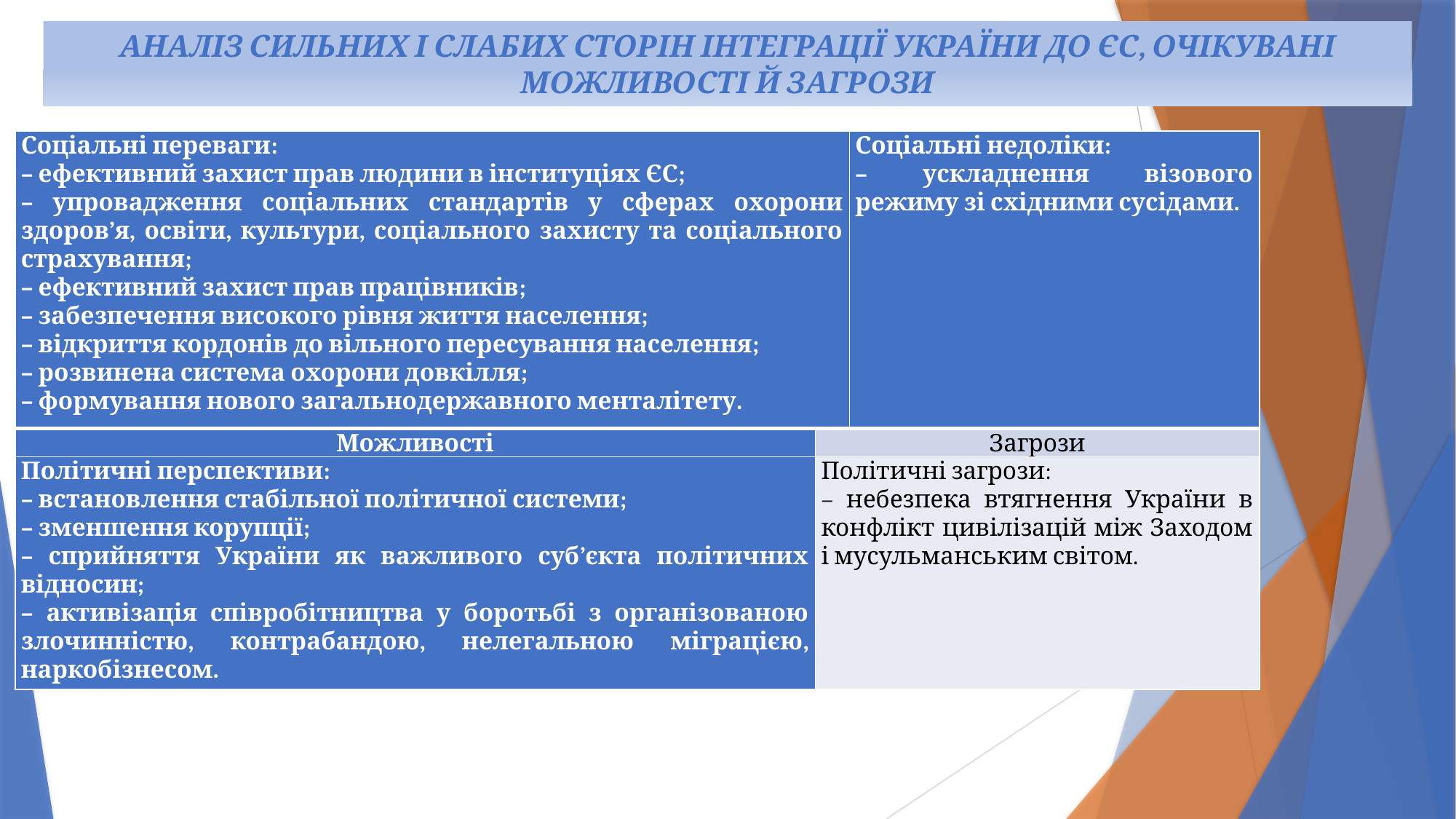

# АНАЛІЗ СИЛЬНИХ І СЛАБИХ СТОРІН ІНТЕГРАЦІЇ УКРАЇНИ ДО ЄС, ОЧІКУВАНІ МОЖЛИВОСТІ Й ЗАГРОЗИ
| Соціальні переваги: – ефективний захист прав людини в інституціях ЄС; – упровадження соціальних стандартів у сферах охорони здоров’я, освіти, культури, соціального захисту та соціального страхування; – ефективний захист прав працівників; – забезпечення високого рівня життя населення; – відкриття кордонів до вільного пересування населення; – розвинена система охорони довкілля; – формування нового загальнодержавного менталітету. |  | Соціальні недоліки: – ускладнення візового режиму зі східними сусідами. |
| --- | --- | --- |
| Можливості | Загрози |  |
| Політичні перспективи: – встановлення стабільної політичної системи; – зменшення корупції; – сприйняття України як важливого суб’єкта політичних відносин; – активізація співробітництва у боротьбі з організованою злочинністю, контрабандою, нелегальною міграцією, наркобізнесом. | Політичні загрози: – небезпека втягнення України в конфлікт цивілізацій між Заходом і мусульманським світом. |  |